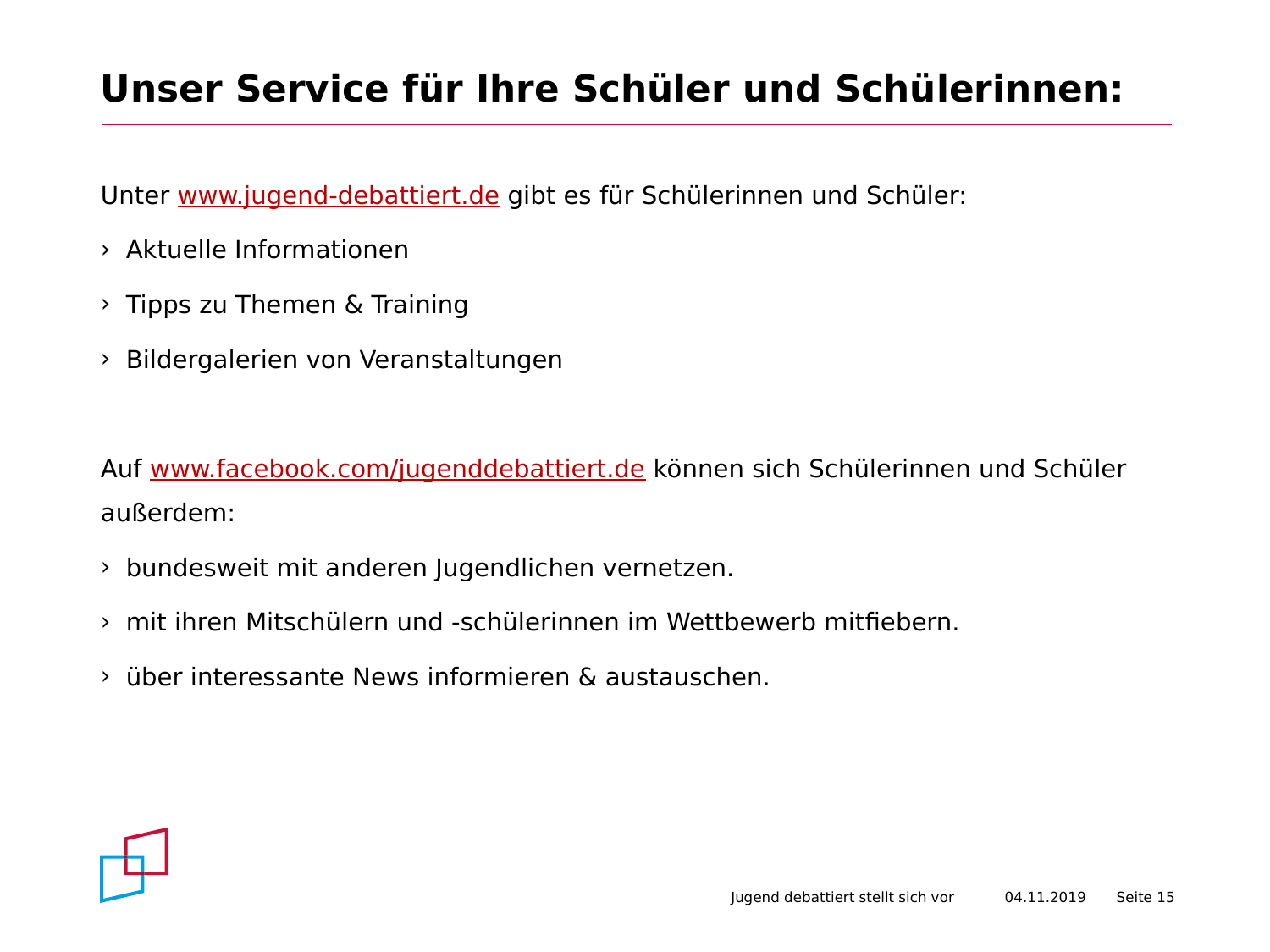

# Unser Service für Ihre Schüler und Schülerinnen:
Unter www.jugend-debattiert.de gibt es für Schülerinnen und Schüler:
Aktuelle Informationen
Tipps zu Themen & Training
Bildergalerien von Veranstaltungen

Auf www.facebook.com/jugenddebattiert.de können sich Schülerinnen und Schüler außerdem:
bundesweit mit anderen Jugendlichen vernetzen.
mit ihren Mitschülern und -schülerinnen im Wettbewerb mitfiebern.
über interessante News informieren & austauschen.

Jugend debattiert stellt sich vor
04.11.2019
Seite 15